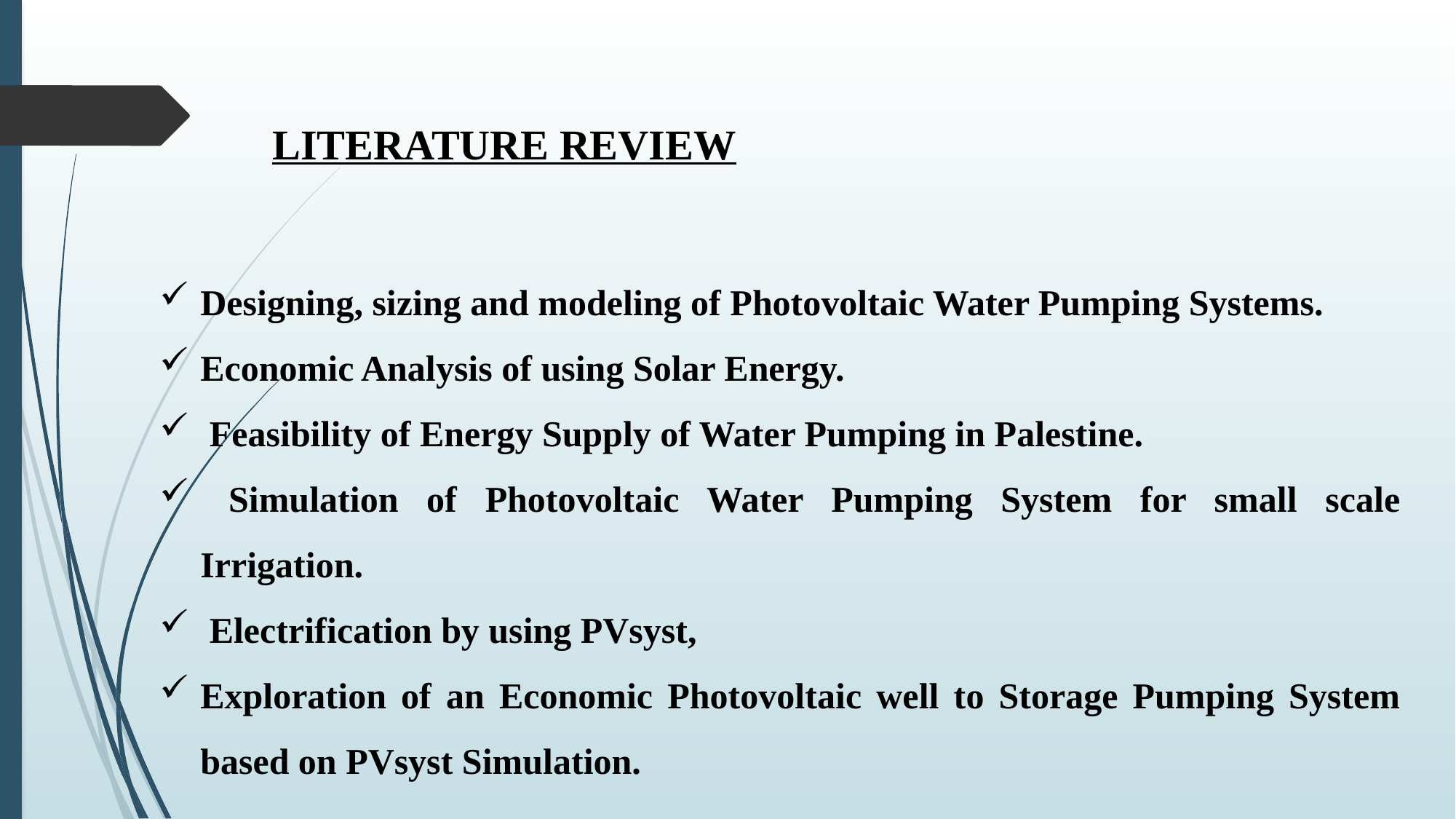

Literature review
Designing, sizing and modeling of Photovoltaic Water Pumping Systems.
Economic Analysis of using Solar Energy.
 Feasibility of Energy Supply of Water Pumping in Palestine.
 Simulation of Photovoltaic Water Pumping System for small scale Irrigation.
 Electrification by using PVsyst,
Exploration of an Economic Photovoltaic well to Storage Pumping System based on PVsyst Simulation.